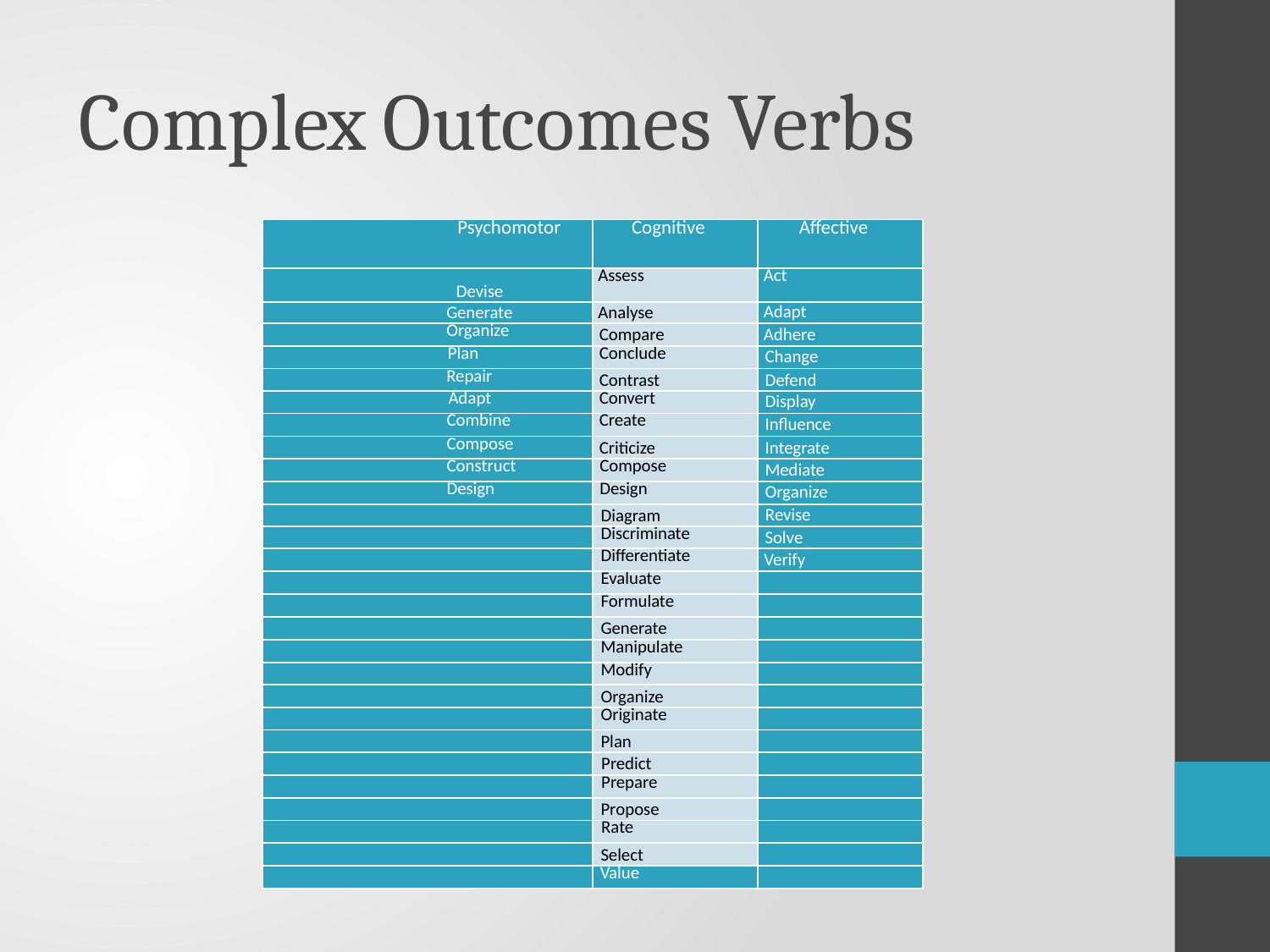

# Complex Outcomes Verbs
| Psychomotor | Cognitive | Affective |
| --- | --- | --- |
| Devise | Assess | Act |
| Generate | Analyse | Adapt |
| Organize | Compare | Adhere |
| Plan | Conclude | Change |
| Repair | Contrast | Defend |
| Adapt | Convert | Display |
| Combine | Create | Influence |
| Compose | Criticize | Integrate |
| Construct | Compose | Mediate |
| Design | Design | Organize |
|  | Diagram | Revise |
|  | Discriminate | Solve |
|  | Differentiate | Verify |
|  | Evaluate |  |
|  | Formulate |  |
|  | Generate |  |
|  | Manipulate |  |
|  | Modify |  |
|  | Organize |  |
|  | Originate |  |
|  | Plan |  |
|  | Predict |  |
|  | Prepare |  |
|  | Propose |  |
|  | Rate |  |
|  | Select |  |
|  | Value |  |